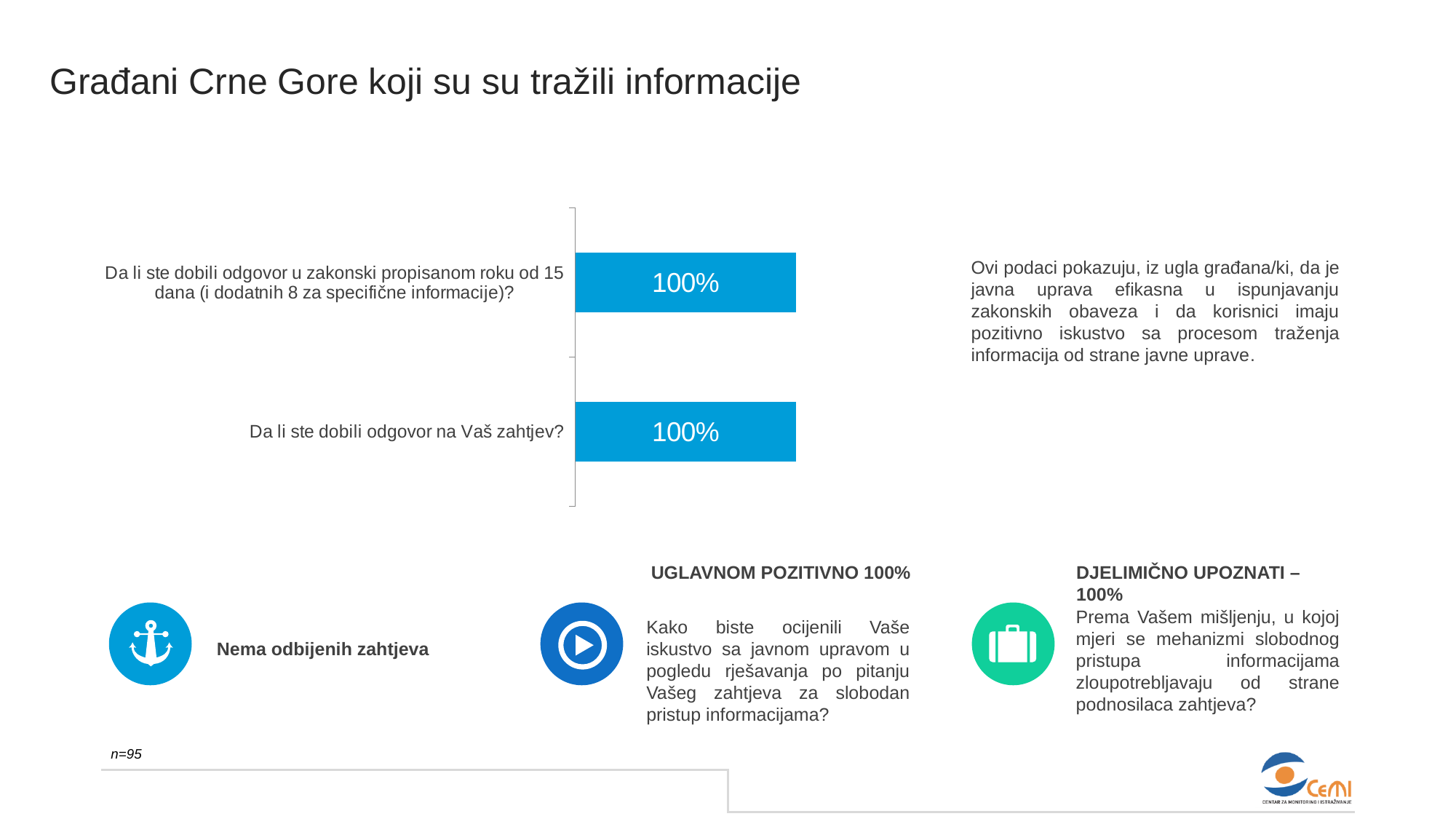

Građani Crne Gore koji su su tražili informacije

### Chart

| Category | Series 1 |
|---|---|
| Da li ste dobili odgovor na Vaš zahtjev? | 1.0 |
| Da li ste dobili odgovor u zakonski propisanom roku od 15 dana (i dodatnih 8 za specifične informacije)? | 1.0 |
Ovi podaci pokazuju, iz ugla građana/ki, da je javna uprava efikasna u ispunjavanju zakonskih obaveza i da korisnici imaju pozitivno iskustvo sa procesom traženja informacija od strane javne uprave.
UGLAVNOM POZITIVNO 100%
Kako biste ocijenili Vaše iskustvo sa javnom upravom u pogledu rješavanja po pitanju Vašeg zahtjeva za slobodan pristup informacijama?
DJELIMIČNO UPOZNATI – 100%
Prema Vašem mišljenju, u kojoj mjeri se mehanizmi slobodnog pristupa informacijama zloupotrebljavaju od strane podnosilaca zahtjeva?

Nema odbijenih zahtjeva

n=95